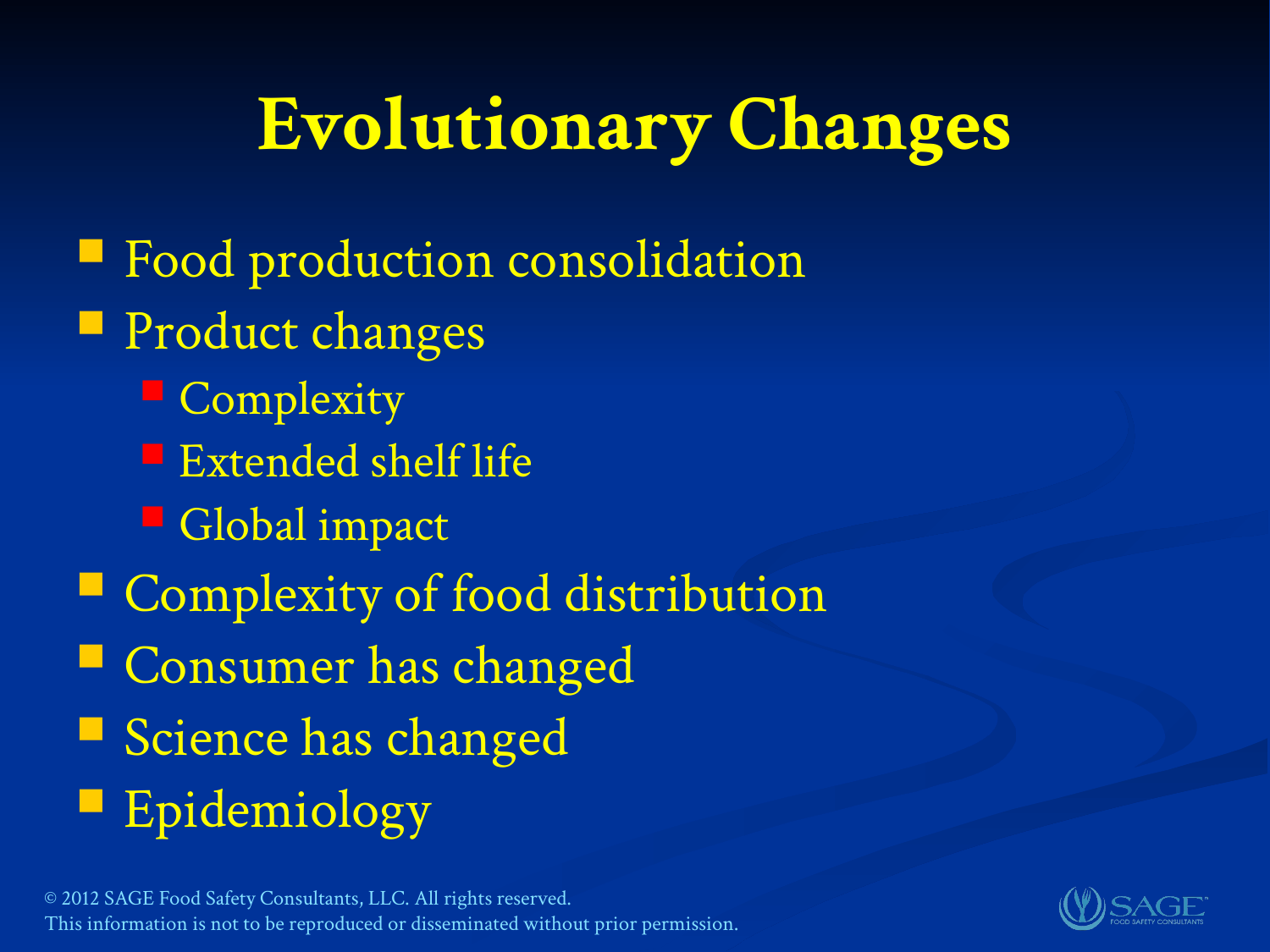

Evolutionary Changes
Food production consolidation
Product changes
Complexity
Extended shelf life
Global impact
Complexity of food distribution
Consumer has changed
Science has changed
Epidemiology